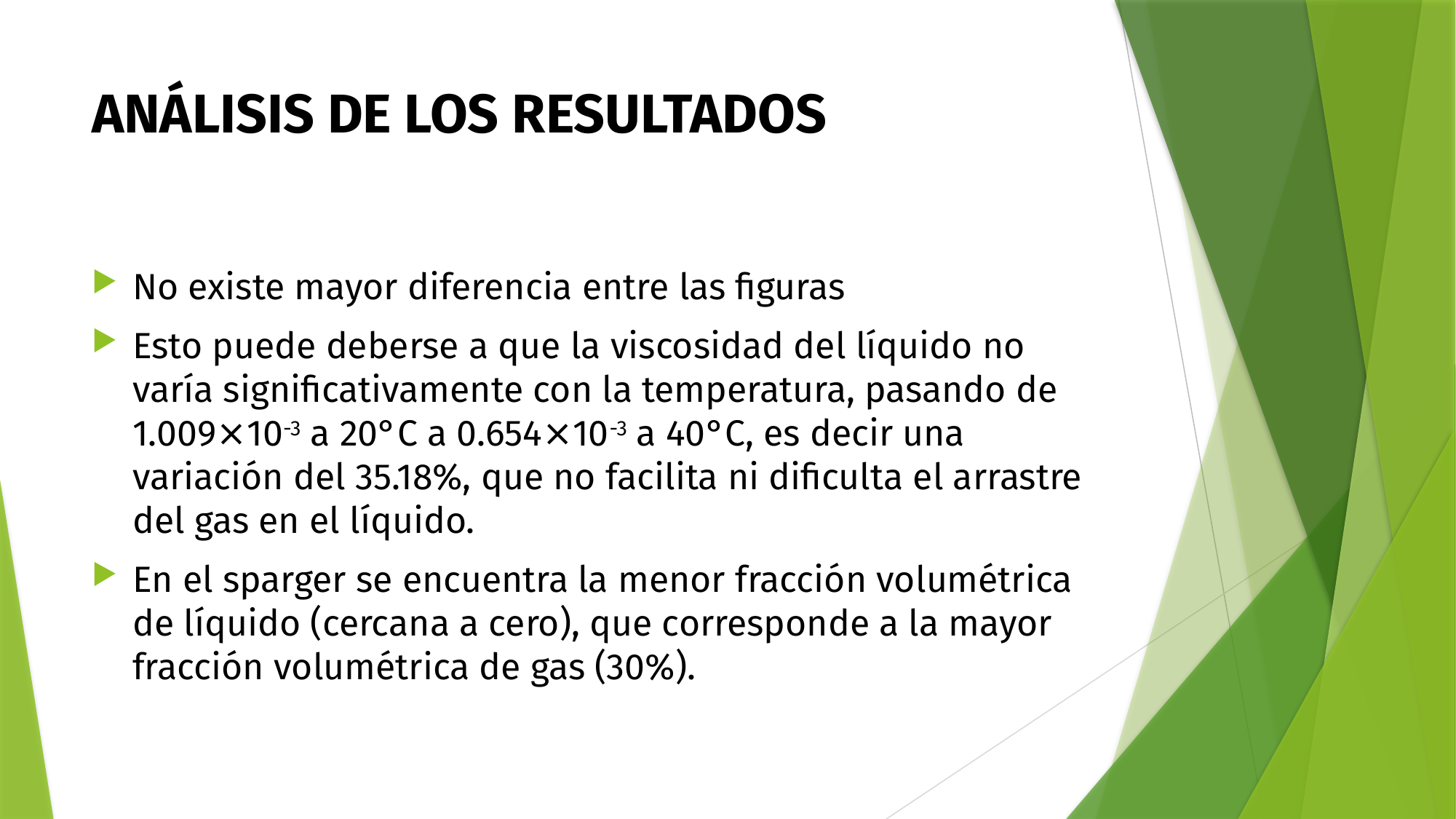

# ANÁLISIS DE LOS RESULTADOS
No existe mayor diferencia entre las figuras
Esto puede deberse a que la viscosidad del líquido no varía significativamente con la temperatura, pasando de 1.009⨯10-3 a 20°C a 0.654⨯10-3 a 40°C, es decir una variación del 35.18%, que no facilita ni dificulta el arrastre del gas en el líquido.
En el sparger se encuentra la menor fracción volumétrica de líquido (cercana a cero), que corresponde a la mayor fracción volumétrica de gas (30%).